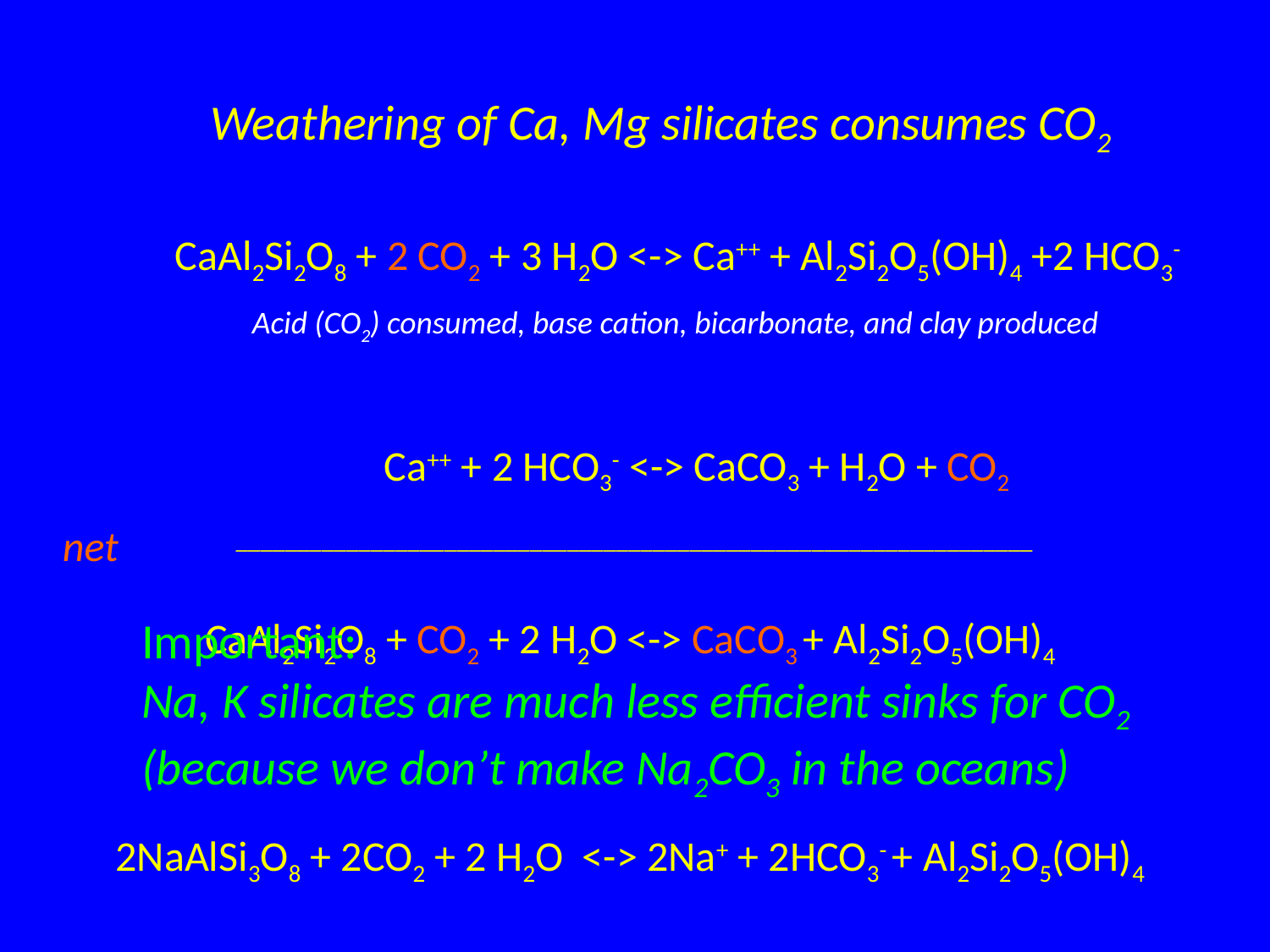

Weathering of Ca, Mg silicates consumes CO2
         CaAl2Si2O8 + 2 CO2 + 3 H2O <-> Ca++ + Al2Si2O5(OH)4 +2 HCO3-

             Ca++ + 2 HCO3- <-> CaCO3 + H2O + CO2
_________________________________________________________________

CaAl2Si2O8 + CO2 + 2 H2O <-> CaCO3 + Al2Si2O5(OH)4
Acid (CO2) consumed, base cation, bicarbonate, and clay produced
net
Important:
Na, K silicates are much less efficient sinks for CO2
(because we don’t make Na2CO3 in the oceans)

2NaAlSi3O8 + 2CO2 + 2 H2O  <-> 2Na+ + 2HCO3- + Al2Si2O5(OH)4